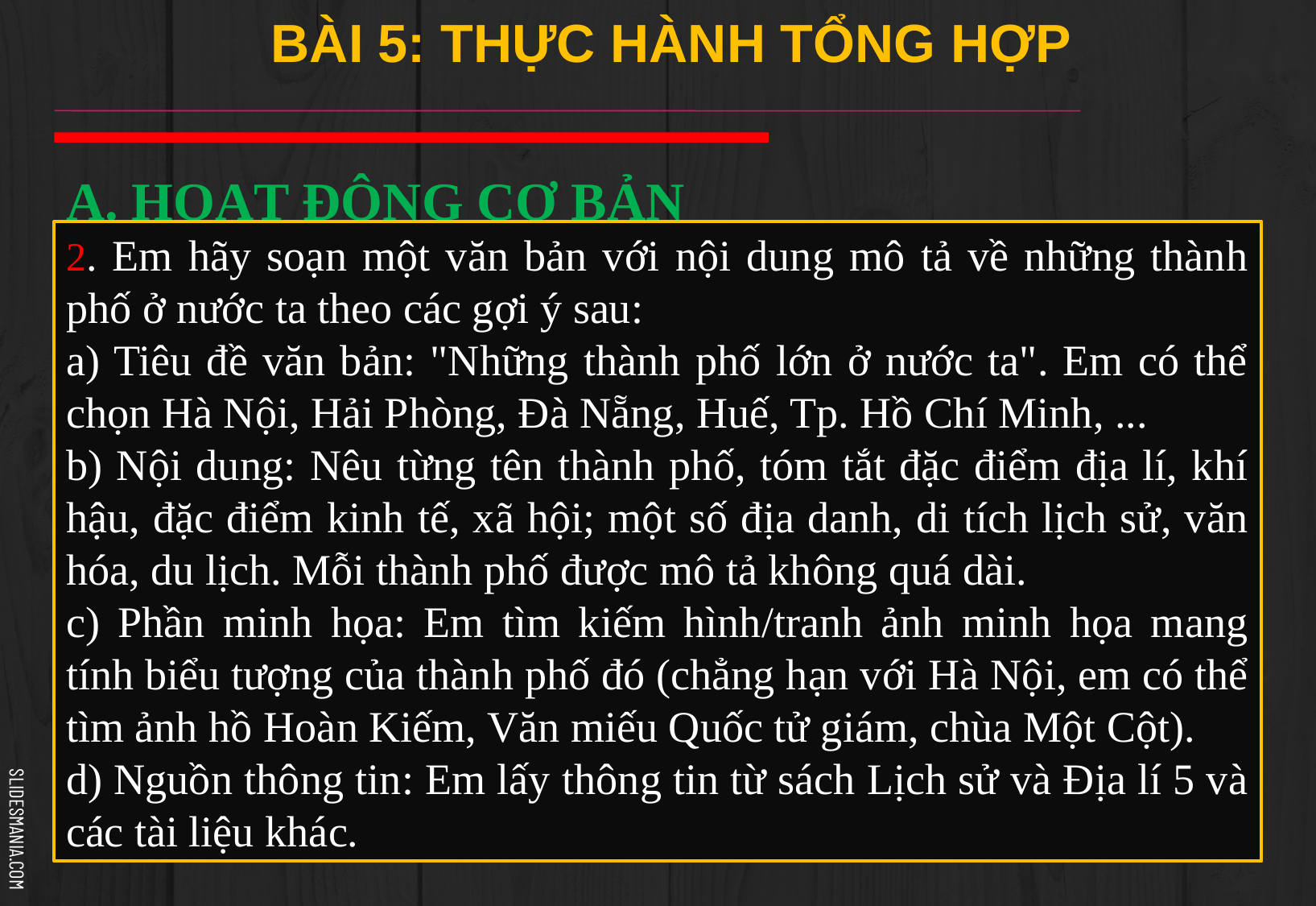

BÀI 5: THỰC HÀNH TỔNG HỢP

A. HOẠT ĐỘNG CƠ BẢN
2. Em hãy soạn một văn bản với nội dung mô tả về những thành phố ở nước ta theo các gợi ý sau:
a) Tiêu đề văn bản: "Những thành phố lớn ở nước ta". Em có thể chọn Hà Nội, Hải Phòng, Đà Nẵng, Huế, Tp. Hồ Chí Minh, ...
b) Nội dung: Nêu từng tên thành phố, tóm tắt đặc điểm địa lí, khí hậu, đặc điểm kinh tế, xã hội; một số địa danh, di tích lịch sử, văn hóa, du lịch. Mỗi thành phố được mô tả không quá dài.
c) Phần minh họa: Em tìm kiếm hình/tranh ảnh minh họa mang tính biểu tượng của thành phố đó (chẳng hạn với Hà Nội, em có thể tìm ảnh hồ Hoàn Kiếm, Văn miếu Quốc tử giám, chùa Một Cột).
d) Nguồn thông tin: Em lấy thông tin từ sách Lịch sử và Địa lí 5 và các tài liệu khác.